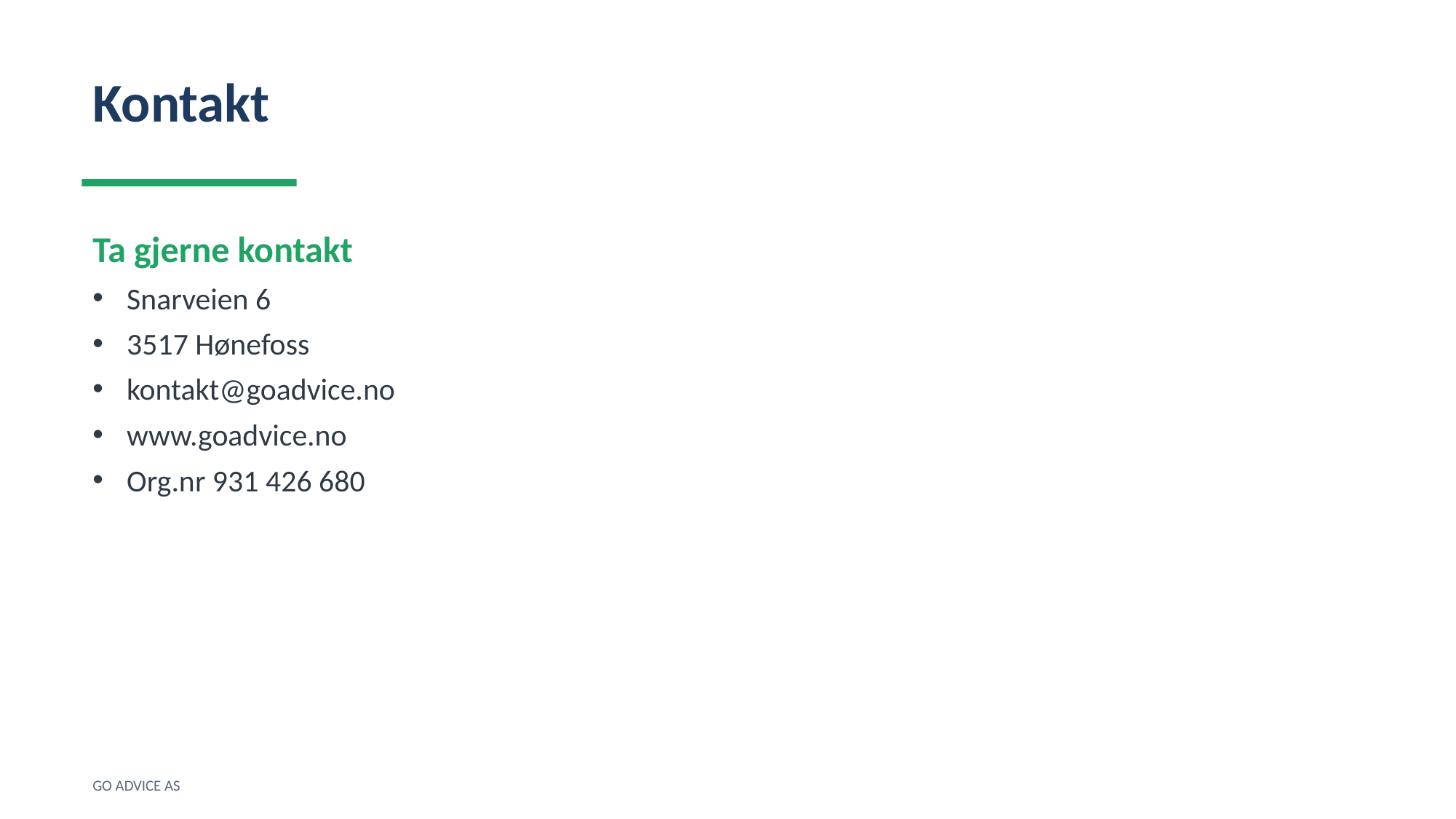

Kontakt

Ta gjerne kontakt
Snarveien 6
3517 Hønefoss
kontakt@goadvice.no
www.goadvice.no
Org.nr 931 426 680
GO ADVICE AS